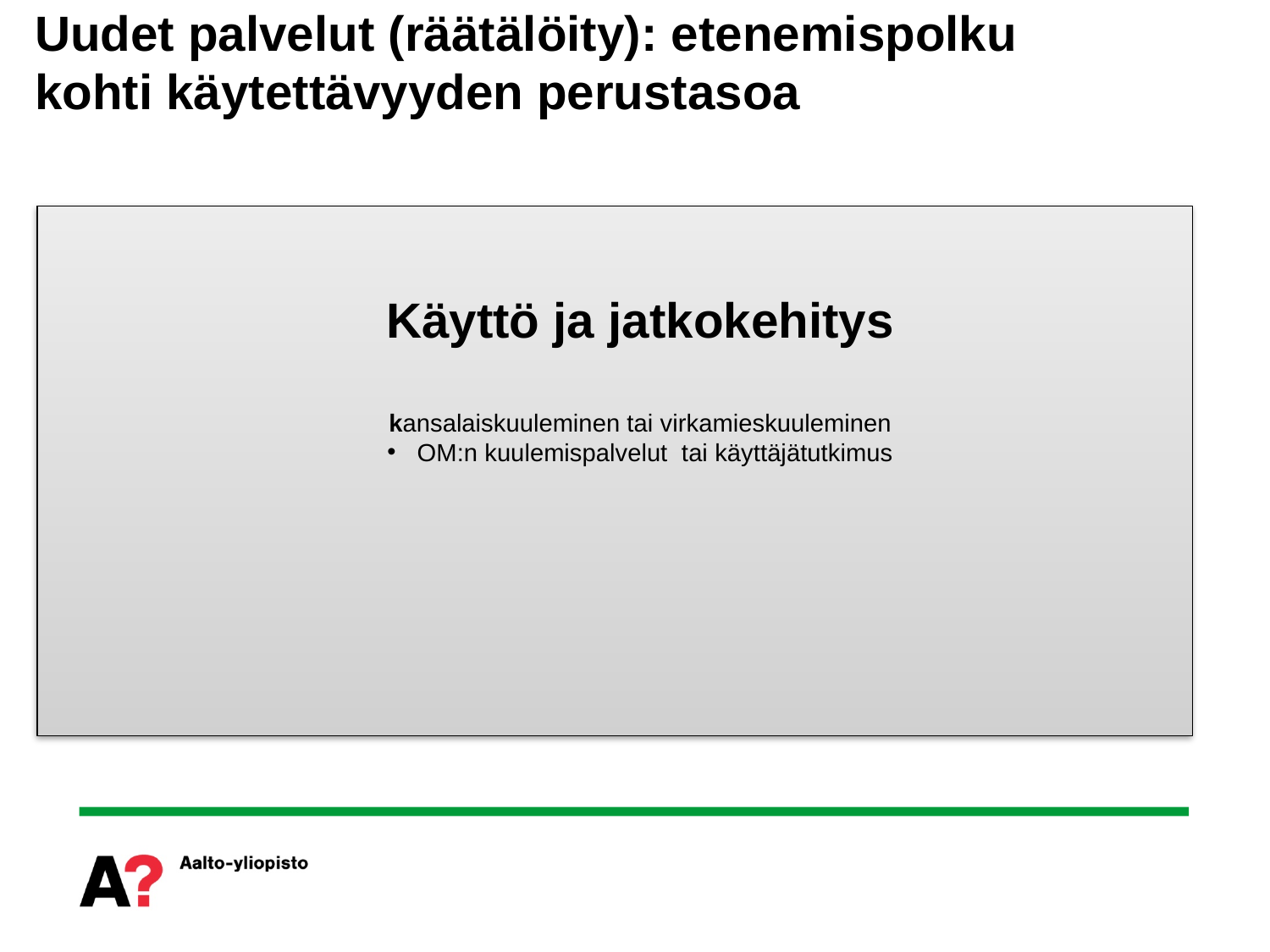

# Uudet palvelut (räätälöity): etenemispolku kohti käytettävyyden perustasoa

Käyttö ja jatkokehitys
kansalaiskuuleminen tai virkamieskuuleminen
OM:n kuulemispalvelut  tai käyttäjätutkimus